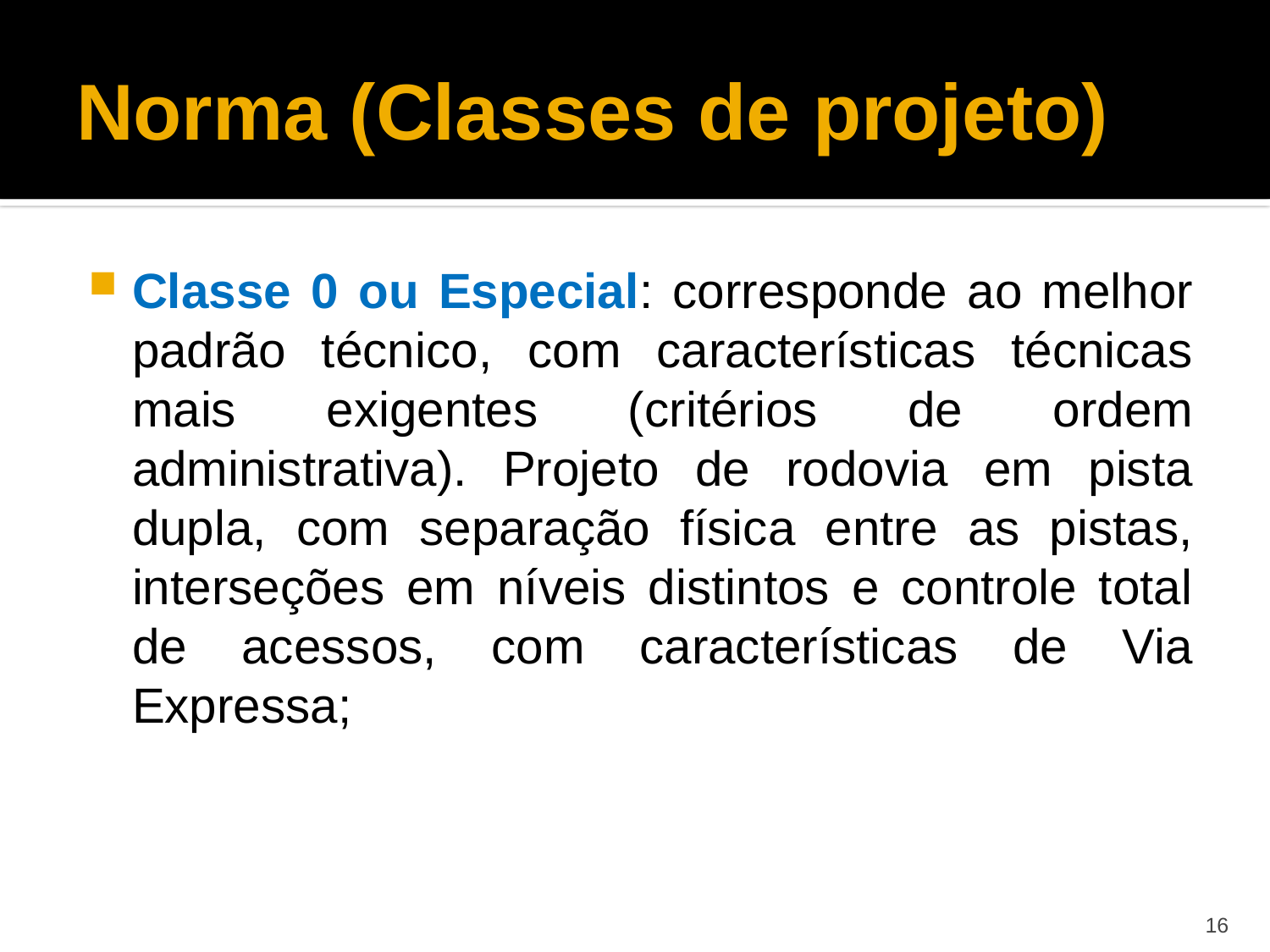

# Norma (Classes de projeto)
Classe 0 ou Especial: corresponde ao melhor padrão técnico, com características técnicas mais exigentes (critérios de ordem administrativa). Projeto de rodovia em pista dupla, com separação física entre as pistas, interseções em níveis distintos e controle total de acessos, com características de Via Expressa;
16